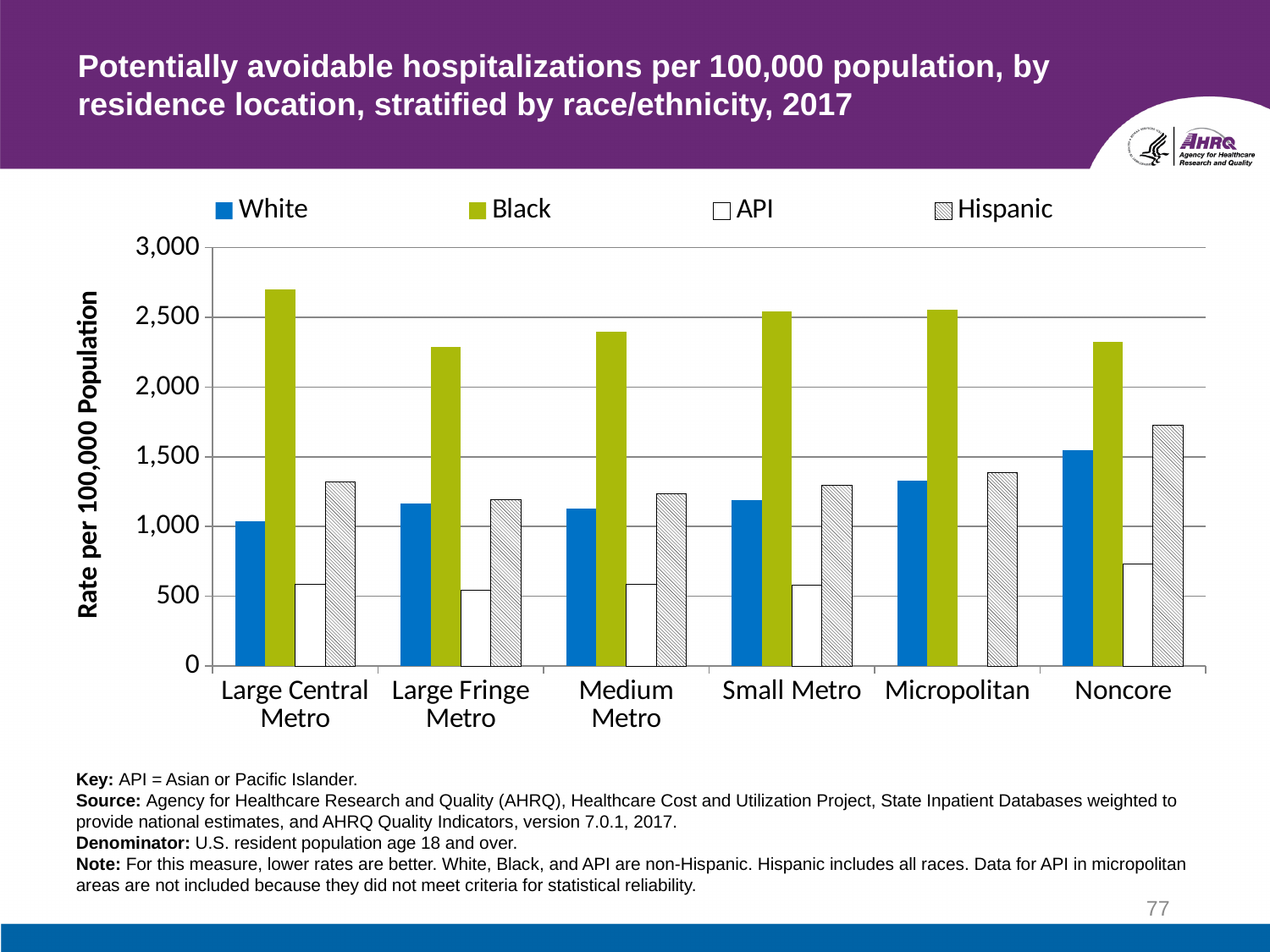

# Potentially avoidable hospitalizations per 100,000 population, by residence location, stratified by race/ethnicity, 2017

### Chart

| Category | White | Black | API | Hispanic |
|---|---|---|---|---|
| Large Central Metro | 1040.8 | 2699.3 | 586.0 | 1318.3 |
| Large Fringe Metro | 1162.7 | 2287.3 | 543.2 | 1190.1 |
| Medium Metro | 1131.9 | 2400.2 | 583.6 | 1236.0 |
| Small Metro | 1187.4 | 2540.8 | 580.4 | 1294.8 |
| Micropolitan | 1331.1 | 2557.2 | None | 1388.5 |
| Noncore | 1549.9 | 2324.3 | 729.2 | 1724.6 |
Key: API = Asian or Pacific Islander.
Source: Agency for Healthcare Research and Quality (AHRQ), Healthcare Cost and Utilization Project, State Inpatient Databases weighted to provide national estimates, and AHRQ Quality Indicators, version 7.0.1, 2017.
Denominator: U.S. resident population age 18 and over.
Note: For this measure, lower rates are better. White, Black, and API are non-Hispanic. Hispanic includes all races. Data for API in micropolitan areas are not included because they did not meet criteria for statistical reliability.
77